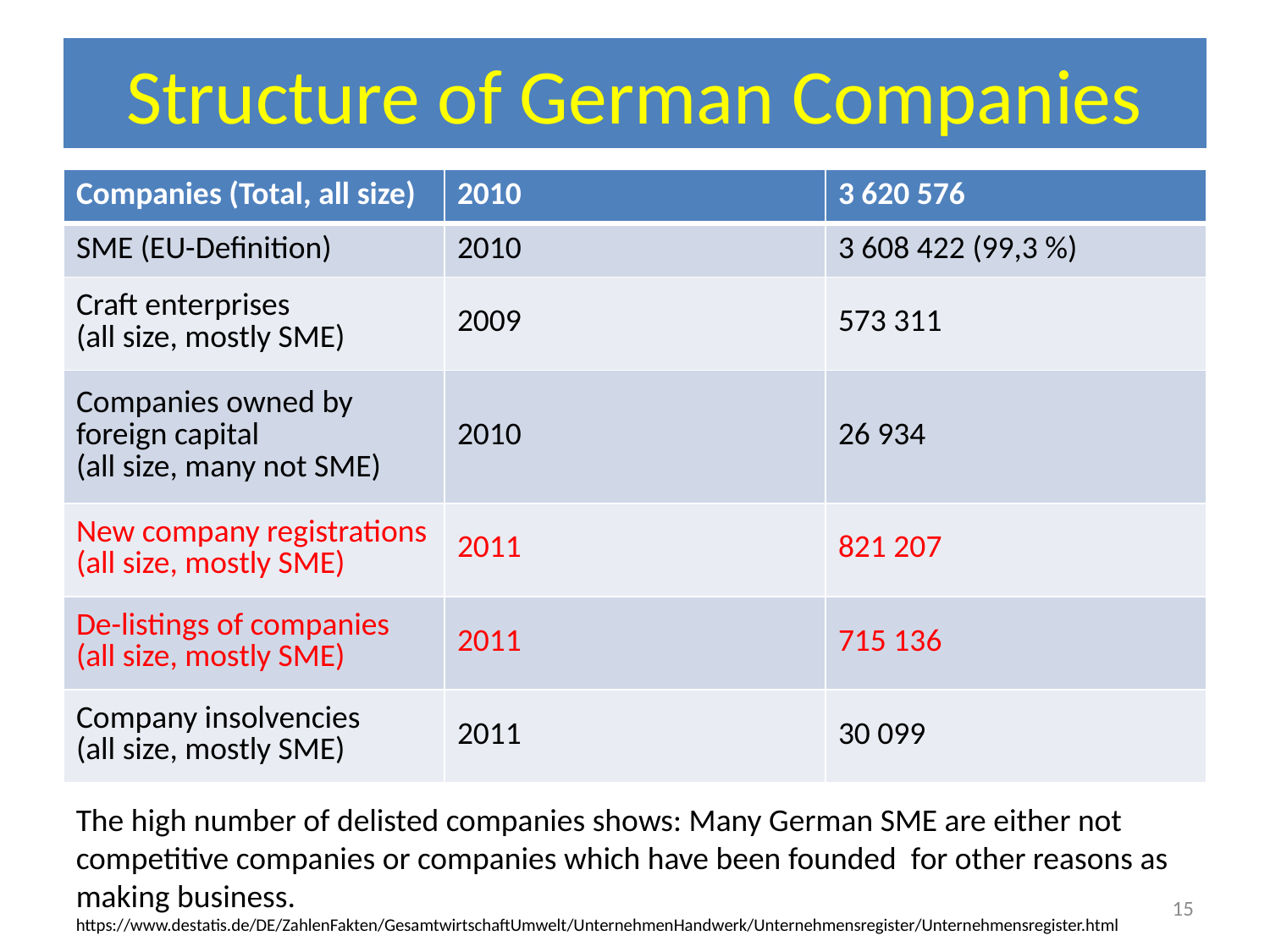

# Structure of German Companies
| Companies (Total, all size) | 2010 | 3 620 576 |
| --- | --- | --- |
| SME (EU-Definition) | 2010 | 3 608 422 (99,3 %) |
| Craft enterprises (all size, mostly SME) | 2009 | 573 311 |
| Companies owned by foreign capital (all size, many not SME) | 2010 | 26 934 |
| New company registrations (all size, mostly SME) | 2011 | 821 207 |
| De-listings of companies (all size, mostly SME) | 2011 | 715 136 |
| Company insolvencies (all size, mostly SME) | 2011 | 30 099 |
The high number of delisted companies shows: Many German SME are either not competitive companies or companies which have been founded  for other reasons as making business.
https://www.destatis.de/DE/ZahlenFakten/GesamtwirtschaftUmwelt/UnternehmenHandwerk/Unternehmensregister/Unternehmensregister.html

15